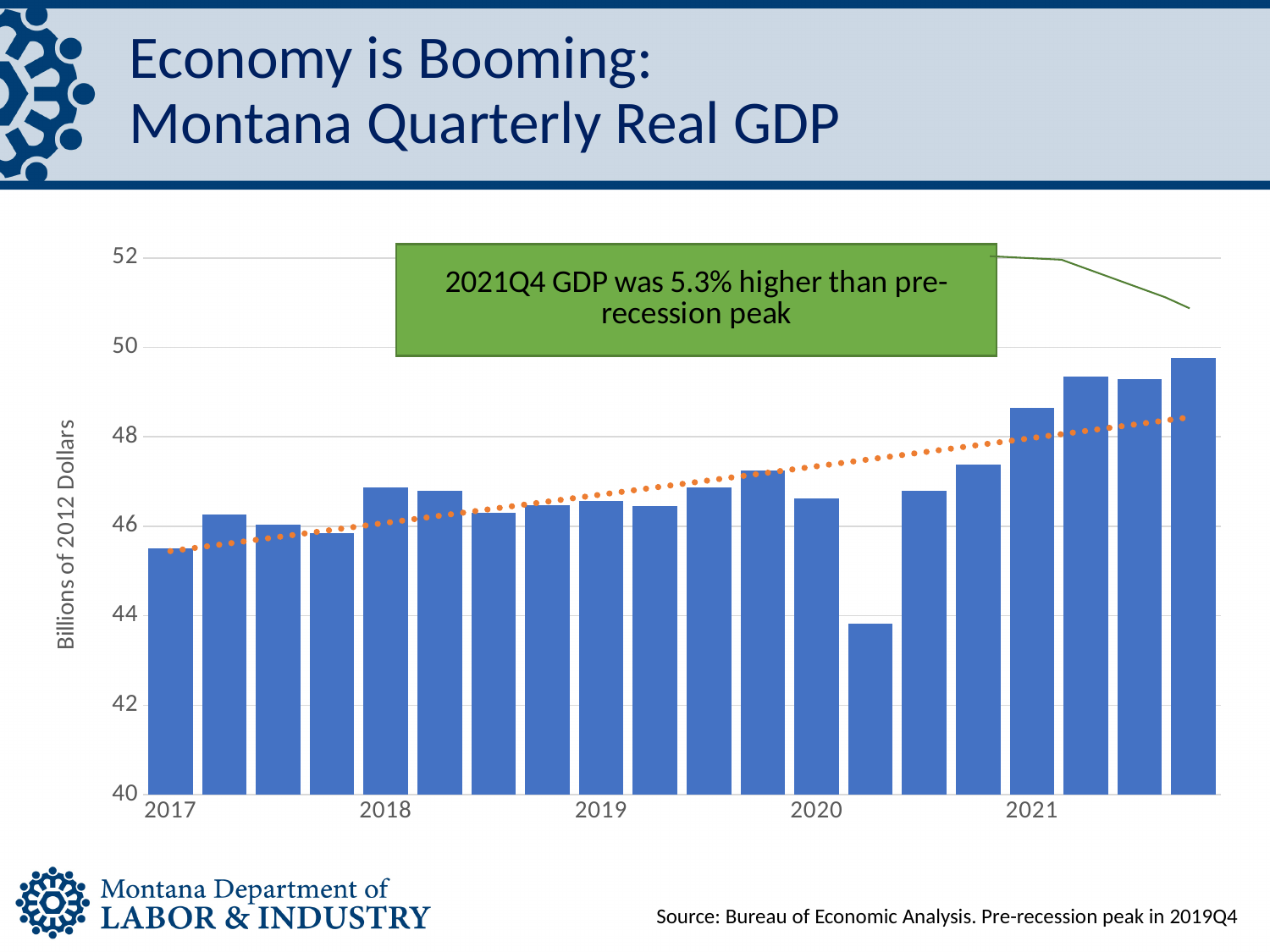

# Economy is Booming: Montana Quarterly Real GDP

### Chart

| Category | Montana |
|---|---|
| 2017 | 45.4985 |
|  | 46.2555 |
|  | 46.031 |
|  | 45.857099999999996 |
| 2018 | 46.8687 |
|  | 46.802 |
|  | 46.3098 |
|  | 46.4759 |
| 2019 | 46.5754 |
|  | 46.447900000000004 |
|  | 46.8762 |
|  | 47.2526 |
| 2020 | 46.6328 |
|  | 43.8131 |
|  | 46.7974 |
|  | 47.3891 |
| 2021 | 48.6515 |
|  | 49.3478 |
|  | 49.2883 |
|  | 49.77 |
Source: Bureau of Economic Analysis. Pre-recession peak in 2019Q4